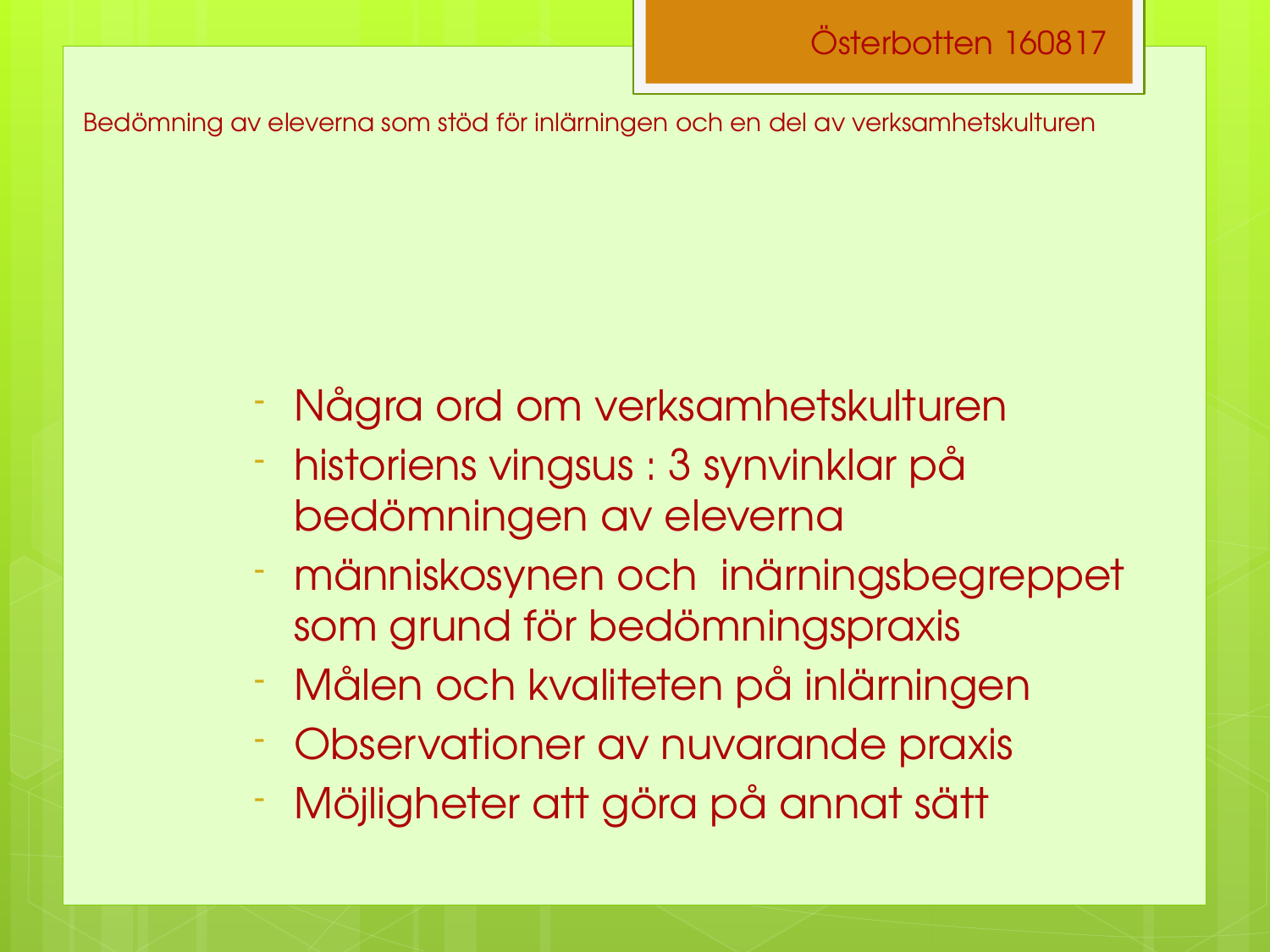

Österbotten 160817
# Bedömning av eleverna som stöd för inlärningen och en del av verksamhetskulturen
Några ord om verksamhetskulturen
historiens vingsus : 3 synvinklar på bedömningen av eleverna
människosynen och  inärningsbegreppet som grund för bedömningspraxis
Målen och kvaliteten på inlärningen
Observationer av nuvarande praxis
Möjligheter att göra på annat sätt